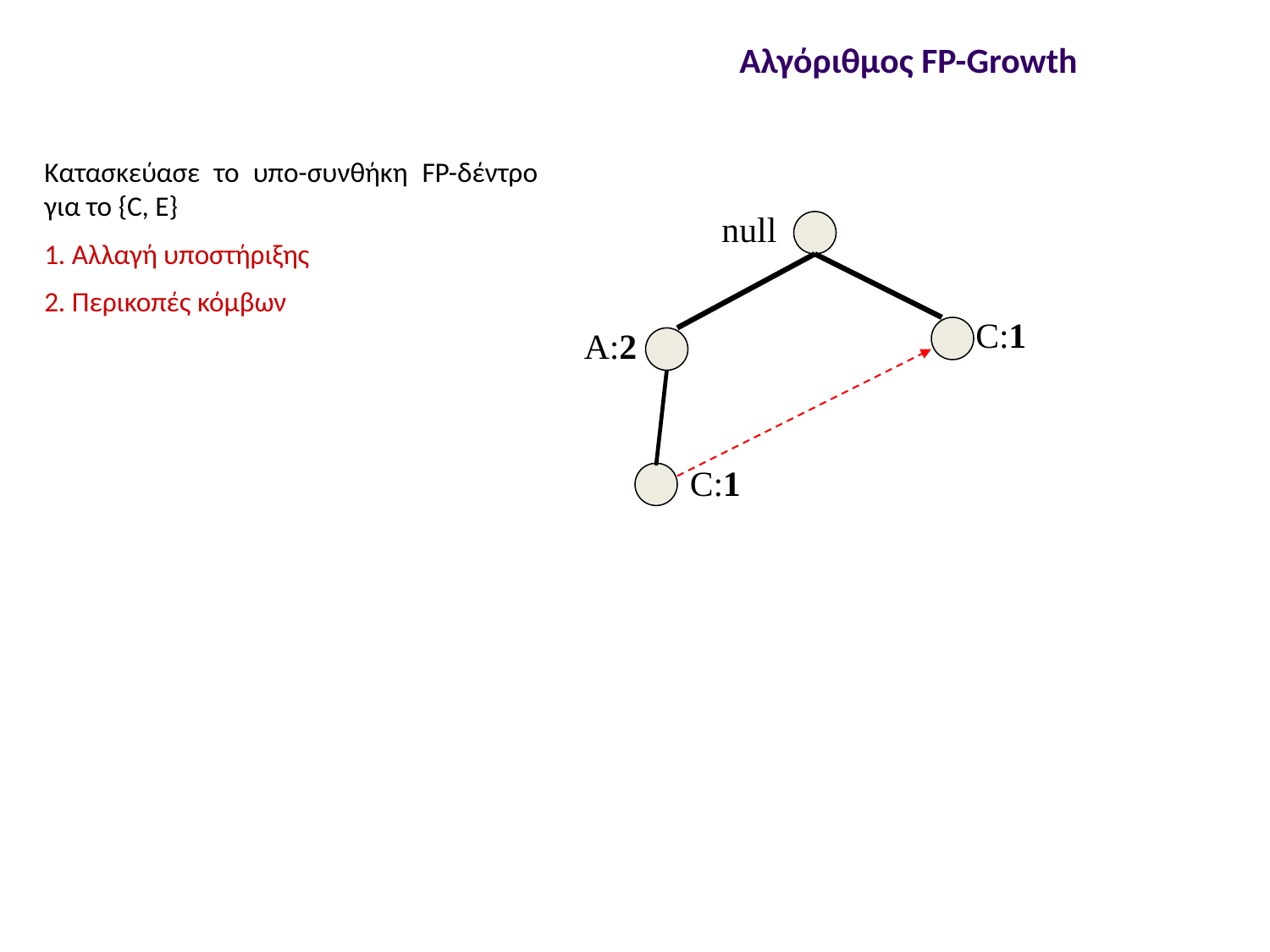

Αλγόριθμος FP-Growth
Κατασκεύασε το υπο-συνθήκη FP-δέντρο για το {C, E}
1. Αλλαγή υποστήριξης
2. Περικοπές κόμβων
null

C:1
A:2

C:1